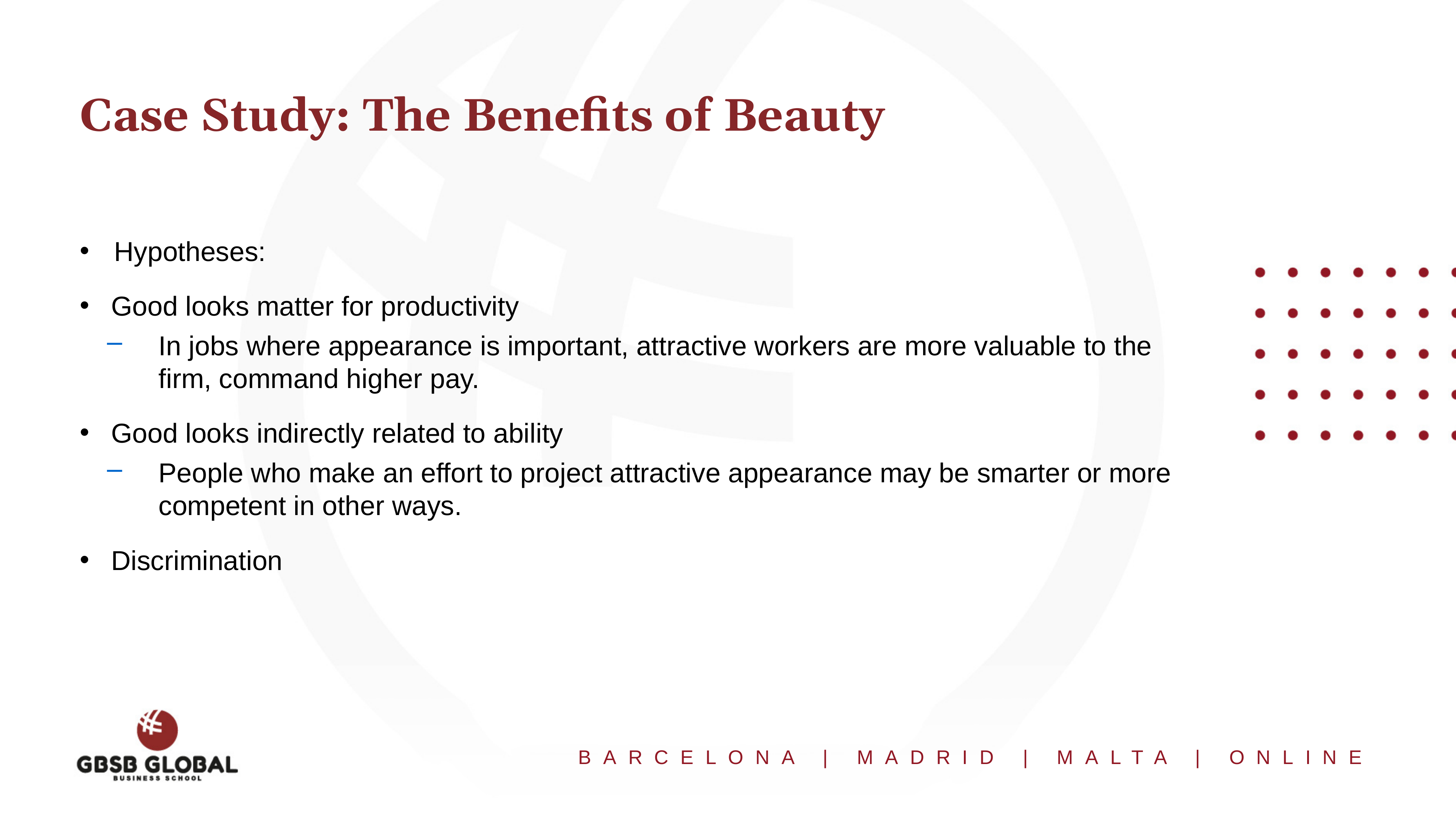

# Case Study: The Benefits of Beauty
Hypotheses:
Good looks matter for productivity
In jobs where appearance is important, attractive workers are more valuable to the firm, command higher pay.
Good looks indirectly related to ability
People who make an effort to project attractive appearance may be smarter or more competent in other ways.
Discrimination